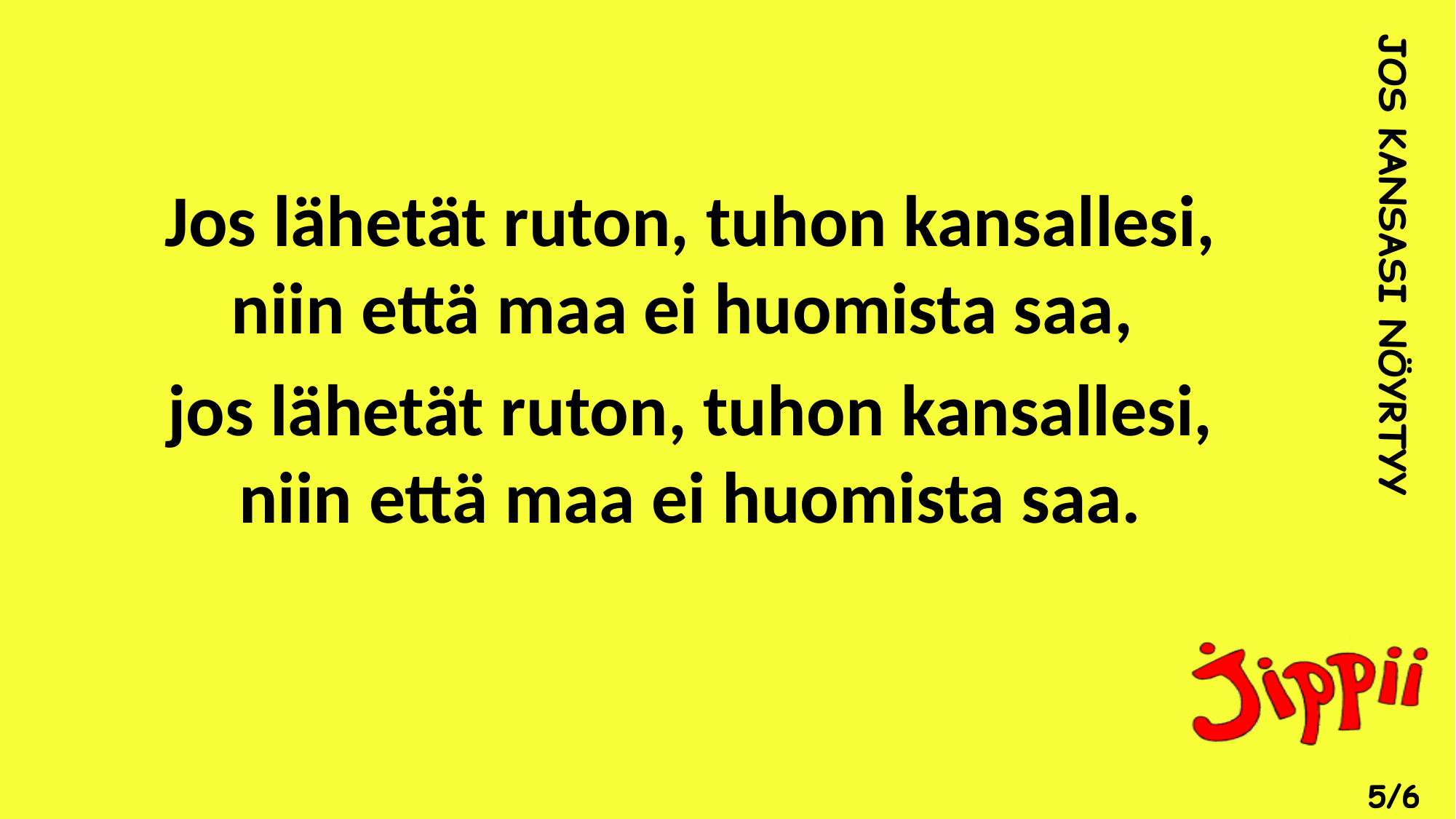

Jos lähetät ruton, tuhon kansallesi, niin että maa ei huomista saa,
jos lähetät ruton, tuhon kansallesi, niin että maa ei huomista saa.
JOS KANSASI NÖYRTYY
5/6